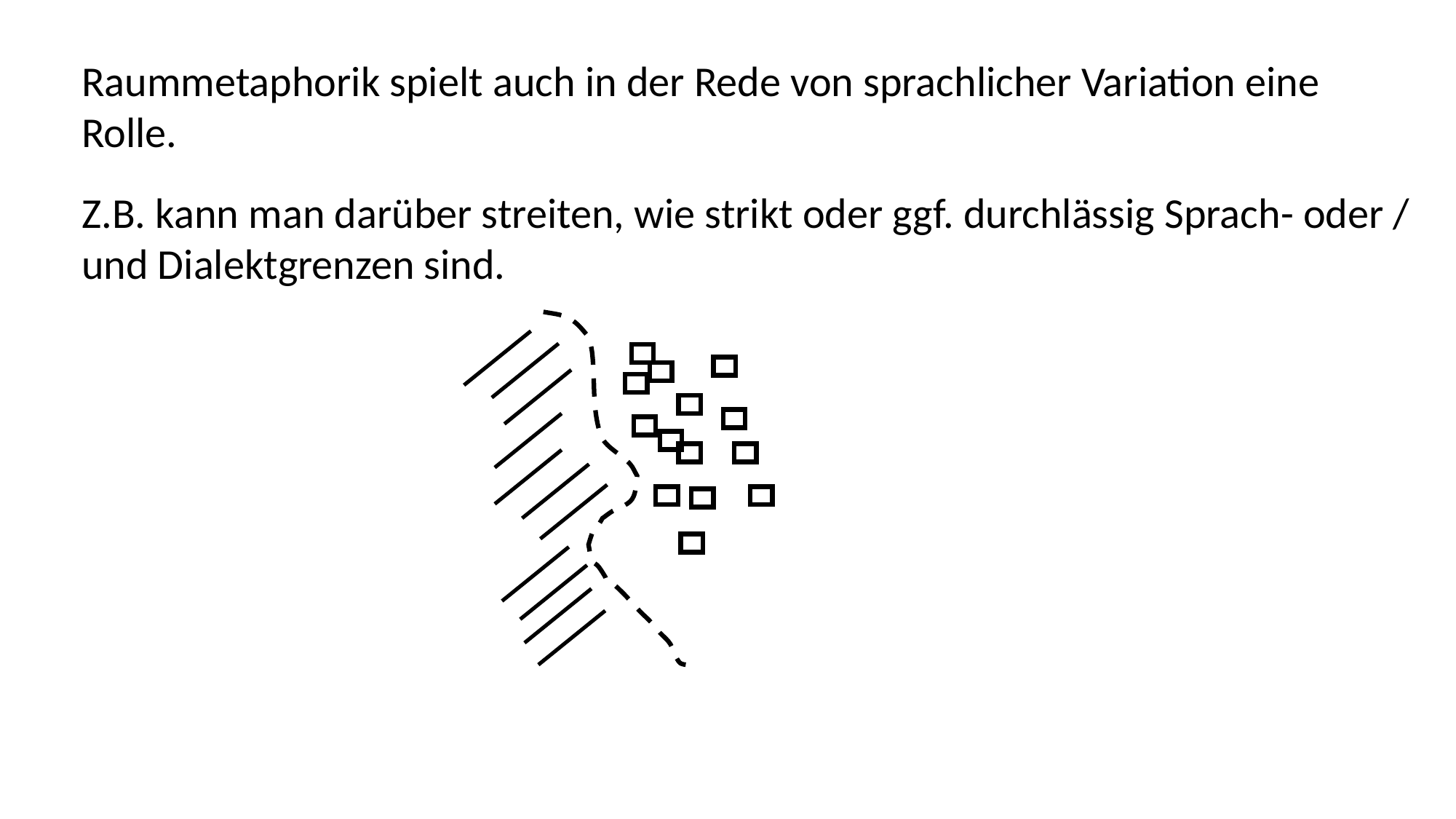

Raummetaphorik spielt auch in der Rede von sprachlicher Variation eine Rolle.
Z.B. kann man darüber streiten, wie strikt oder ggf. durchlässig Sprach- oder / und Dialektgrenzen sind.